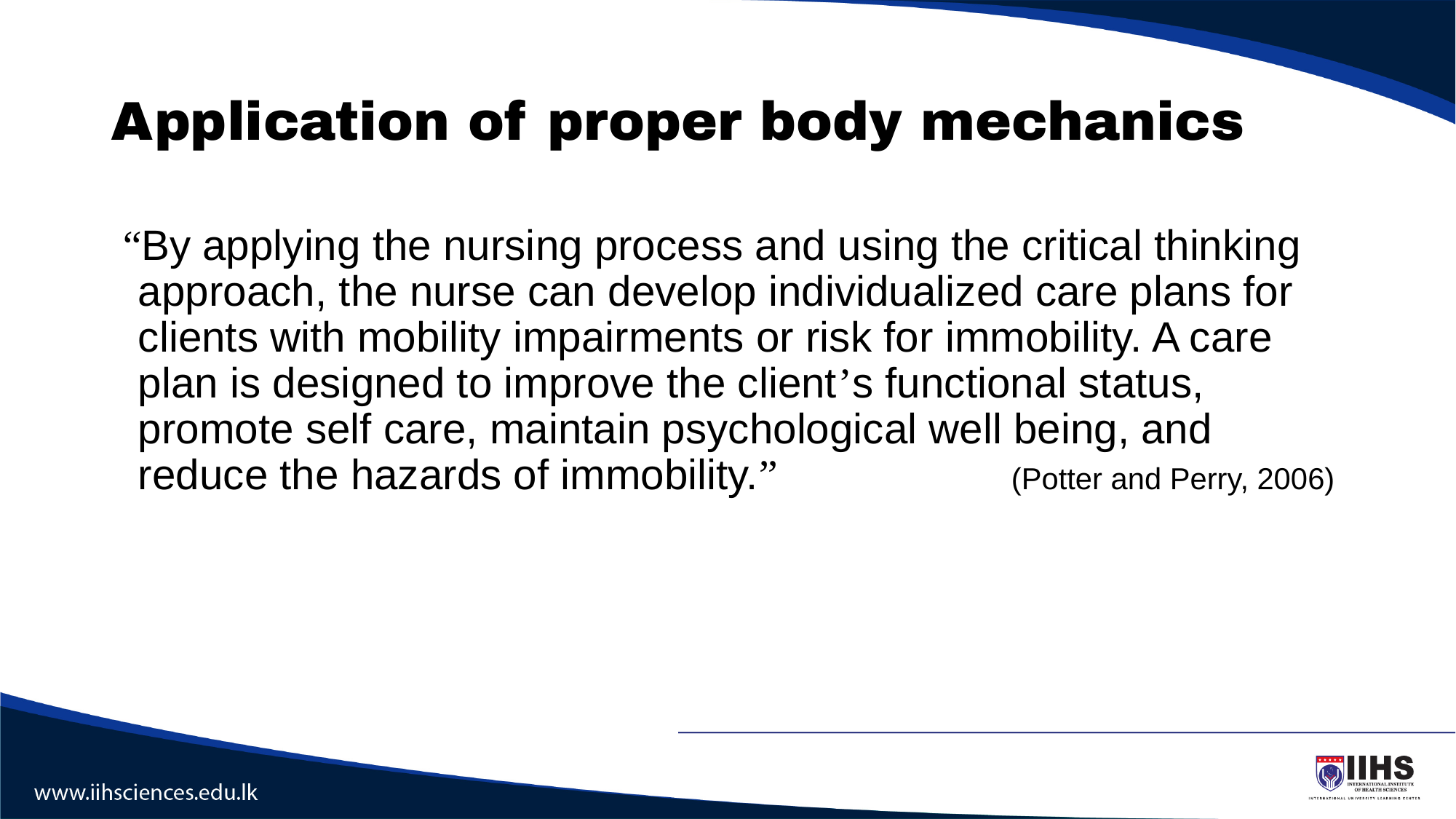

# Application of proper body mechanics
 “By applying the nursing process and using the critical thinking approach, the nurse can develop individualized care plans for clients with mobility impairments or risk for immobility. A care plan is designed to improve the client’s functional status, promote self care, maintain psychological well being, and reduce the hazards of immobility.” 			(Potter and Perry, 2006)